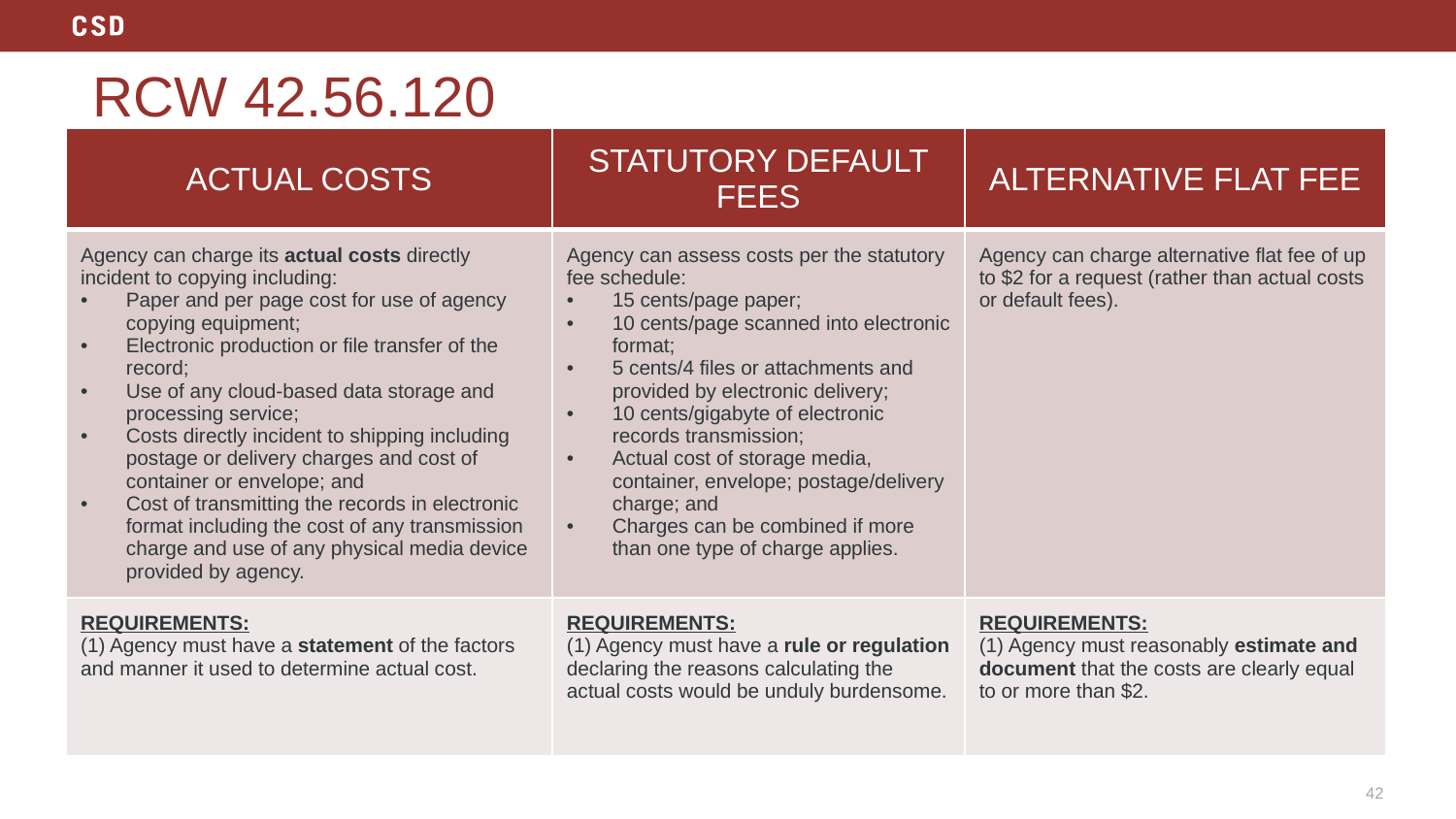

# RCW 42.56.120
| ACTUAL COSTS | STATUTORY DEFAULT FEES | ALTERNATIVE FLAT FEE |
| --- | --- | --- |
| Agency can charge its actual costs directly incident to copying including: Paper and per page cost for use of agency copying equipment; Electronic production or file transfer of the record; Use of any cloud-based data storage and processing service; Costs directly incident to shipping including postage or delivery charges and cost of container or envelope; and Cost of transmitting the records in electronic format including the cost of any transmission charge and use of any physical media device provided by agency. | Agency can assess costs per the statutory fee schedule: 15 cents/page paper; 10 cents/page scanned into electronic format; 5 cents/4 files or attachments and provided by electronic delivery; 10 cents/gigabyte of electronic records transmission; Actual cost of storage media, container, envelope; postage/delivery charge; and Charges can be combined if more than one type of charge applies. | Agency can charge alternative flat fee of up to $2 for a request (rather than actual costs or default fees). |
| REQUIREMENTS: (1) Agency must have a statement of the factors and manner it used to determine actual cost. | REQUIREMENTS: (1) Agency must have a rule or regulation declaring the reasons calculating the actual costs would be unduly burdensome. | REQUIREMENTS: (1) Agency must reasonably estimate and document that the costs are clearly equal to or more than $2. |